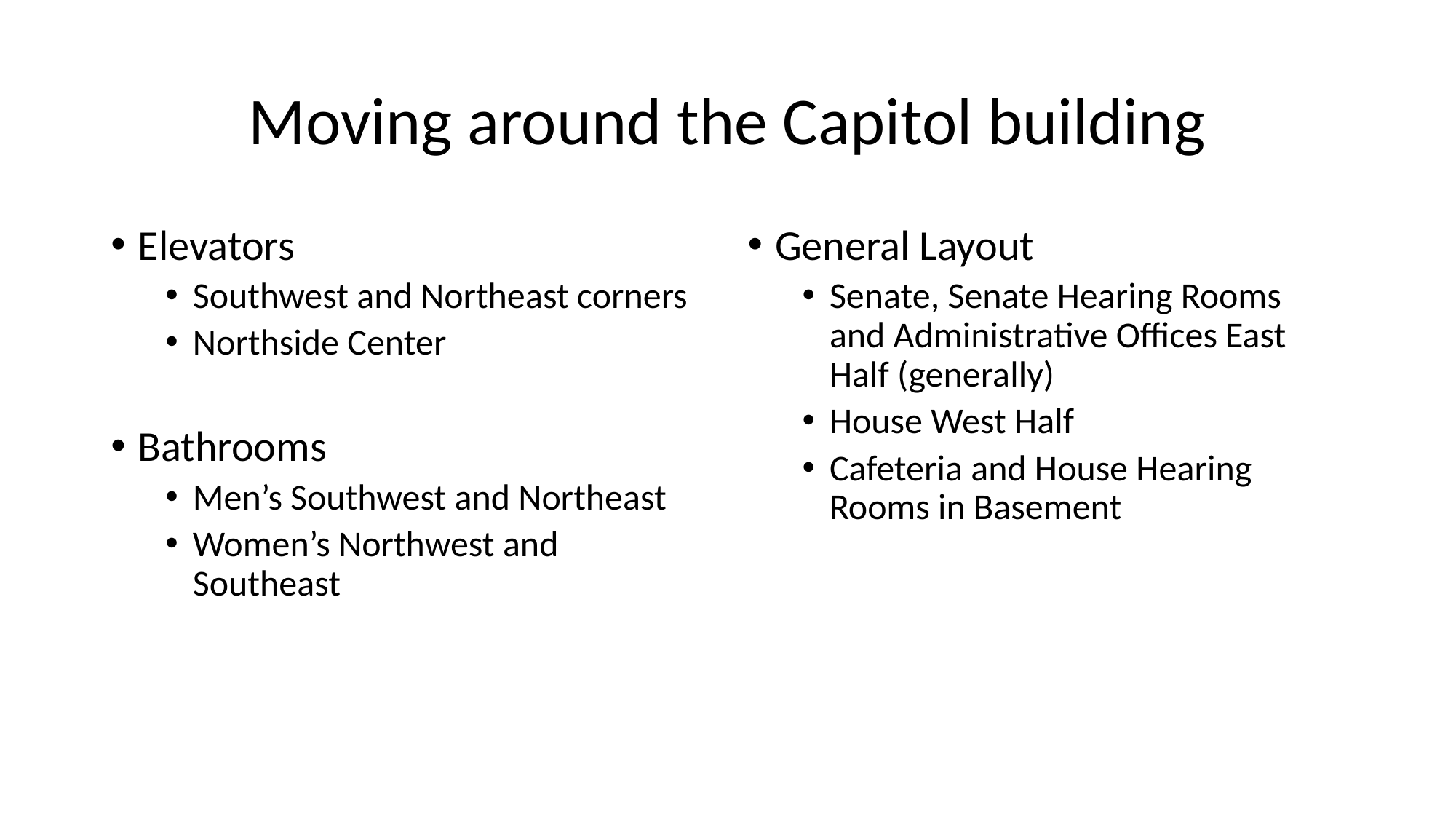

# Moving around the Capitol building
Elevators
Southwest and Northeast corners
Northside Center

Bathrooms
Men’s Southwest and Northeast
Women’s Northwest and Southeast
General Layout
Senate, Senate Hearing Rooms and Administrative Offices East Half (generally)
House West Half
Cafeteria and House Hearing Rooms in Basement